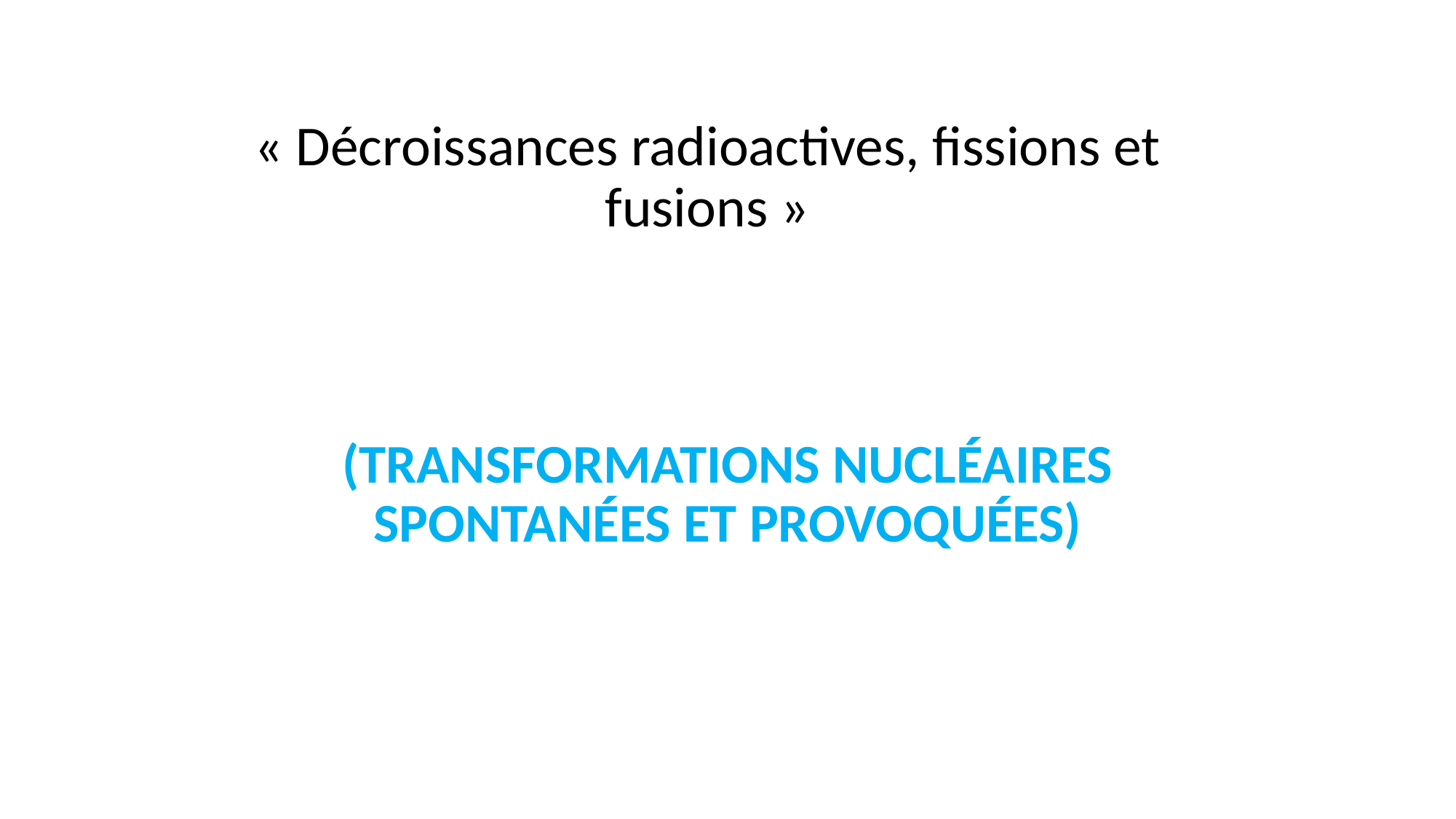

# « Décroissances radioactives, fissions et fusions »
(TRANSFORMATIONS NUCLÉAIRES SPONTANÉES ET PROVOQUÉES)